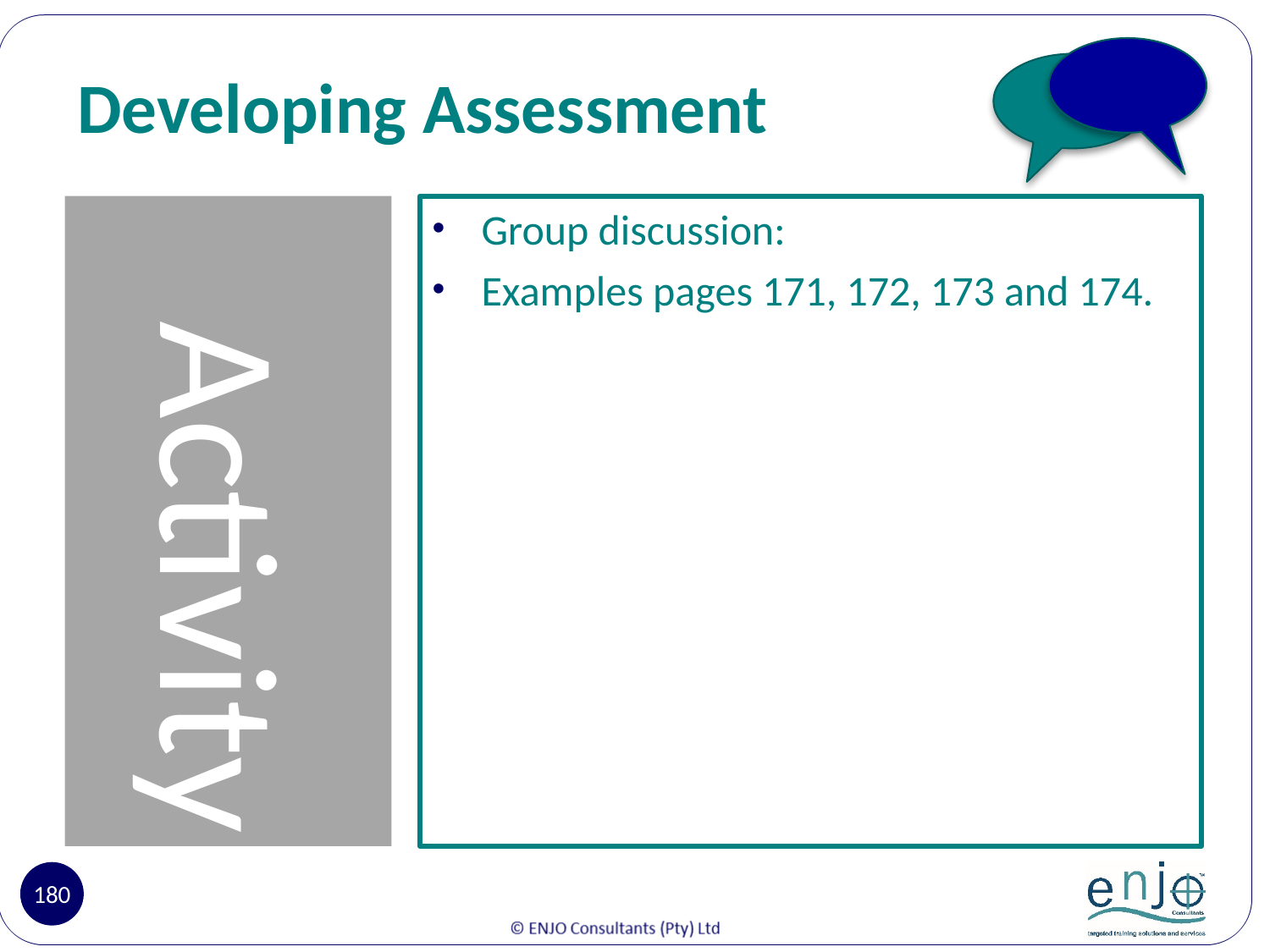

# Developing Assessment
Activity
Group discussion:
Examples pages 171, 172, 173 and 174.

180